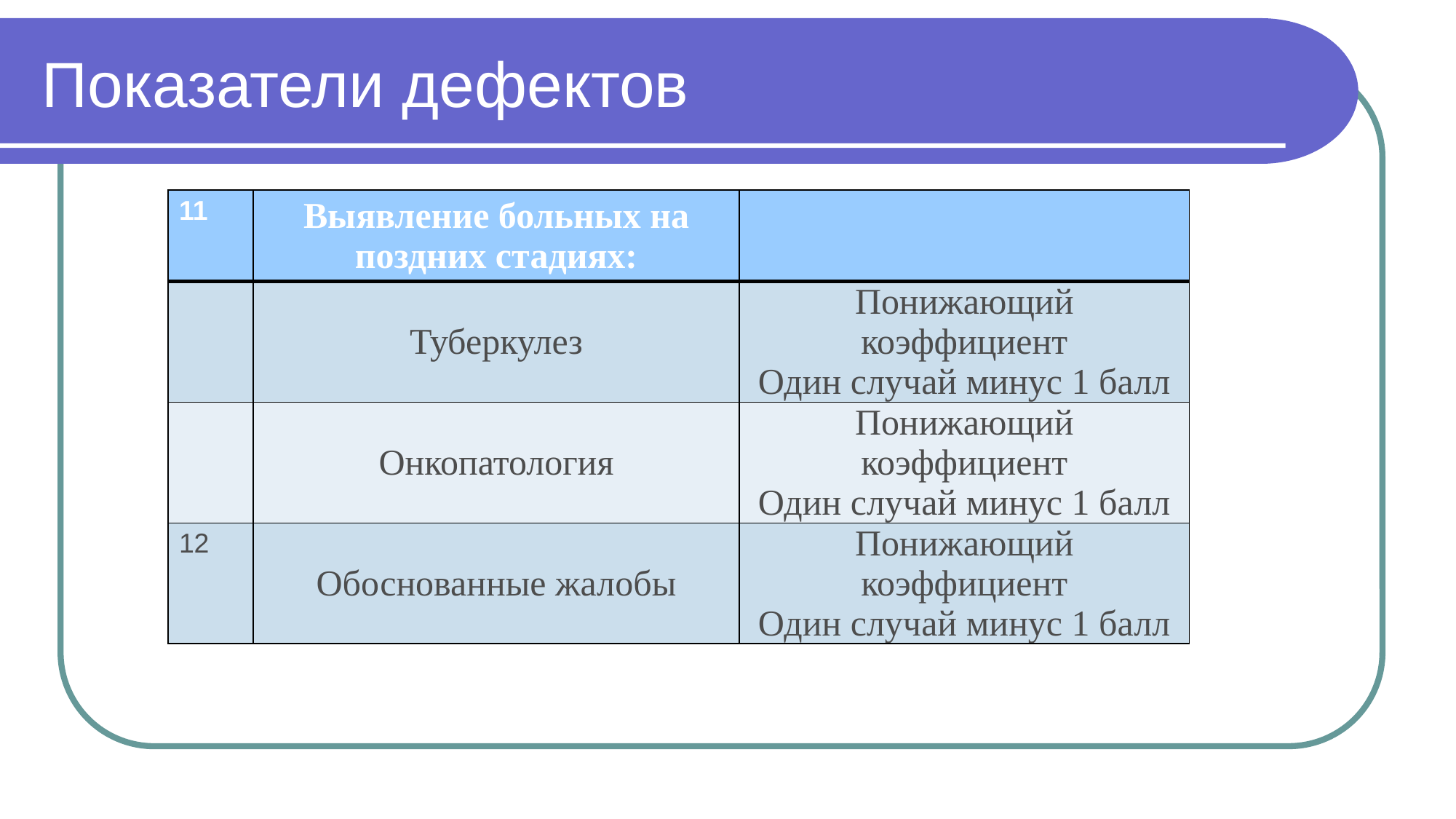

# Показатели дефектов
| 11 | Выявление больных на поздних стадиях: |  |
| --- | --- | --- |
|  | Туберкулез | Понижающий коэффициент Один случай минус 1 балл |
|  | Онкопатология | Понижающий коэффициент Один случай минус 1 балл |
| 12 | Обоснованные жалобы | Понижающий коэффициент Один случай минус 1 балл |